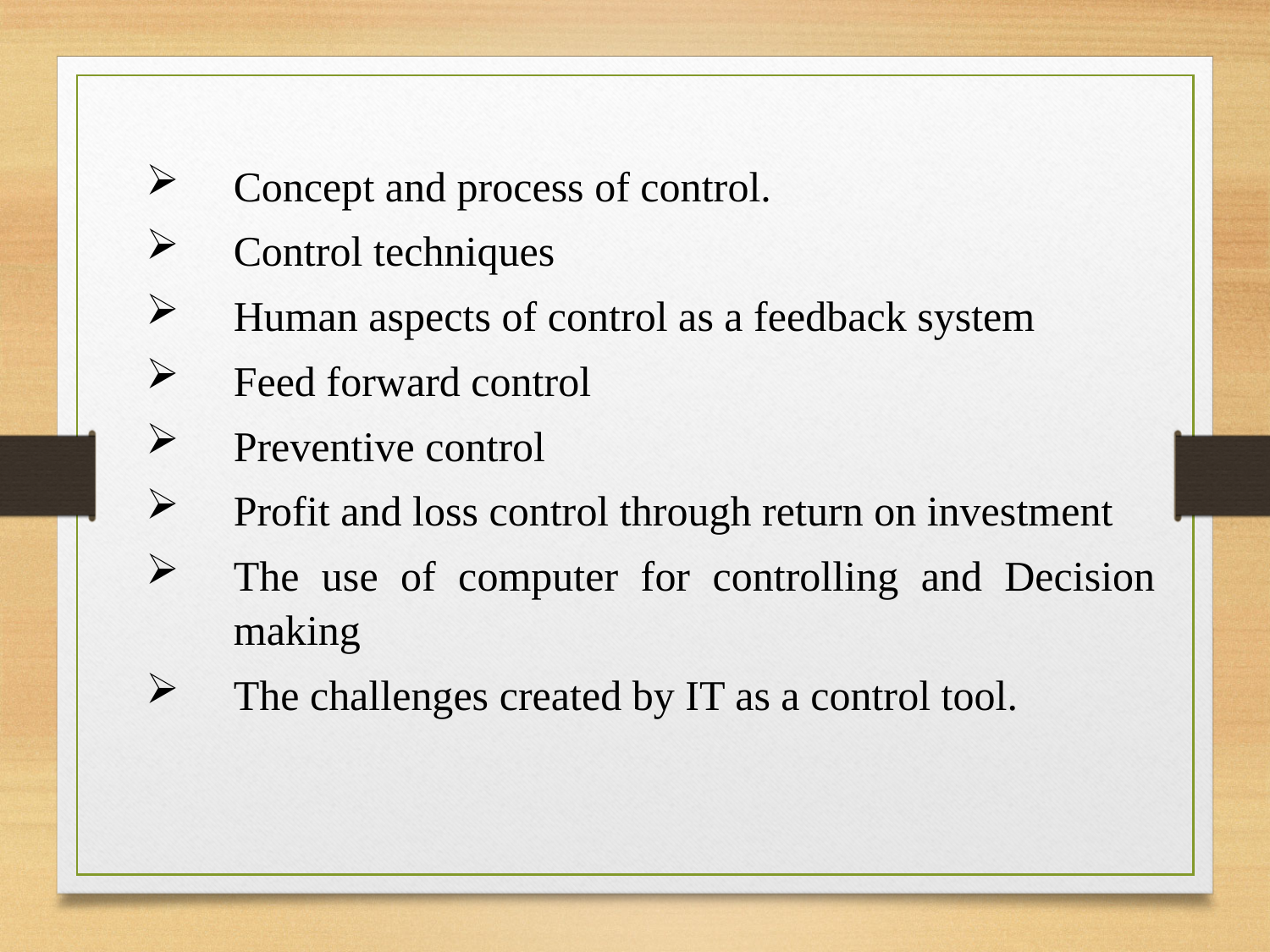

Concept and process of control.
Control techniques
Human aspects of control as a feedback system
Feed forward control
Preventive control
Profit and loss control through return on investment
The use of computer for controlling and Decision making
The challenges created by IT as a control tool.